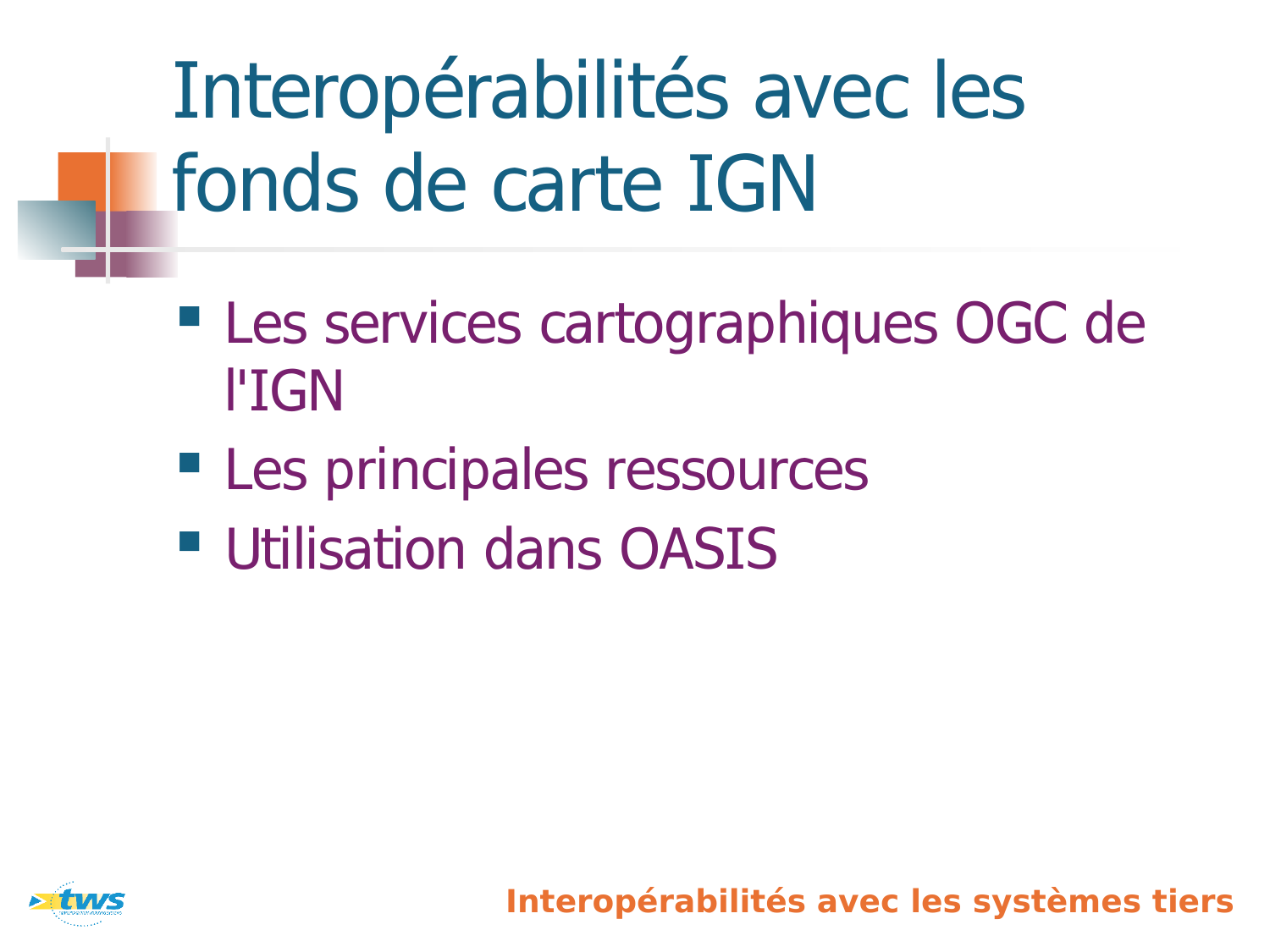

# Interopérabilités avec les fonds de carte IGN
Les services cartographiques OGC de l'IGN
Les principales ressources
Utilisation dans OASIS
Interopérabilités avec les systèmes tiers